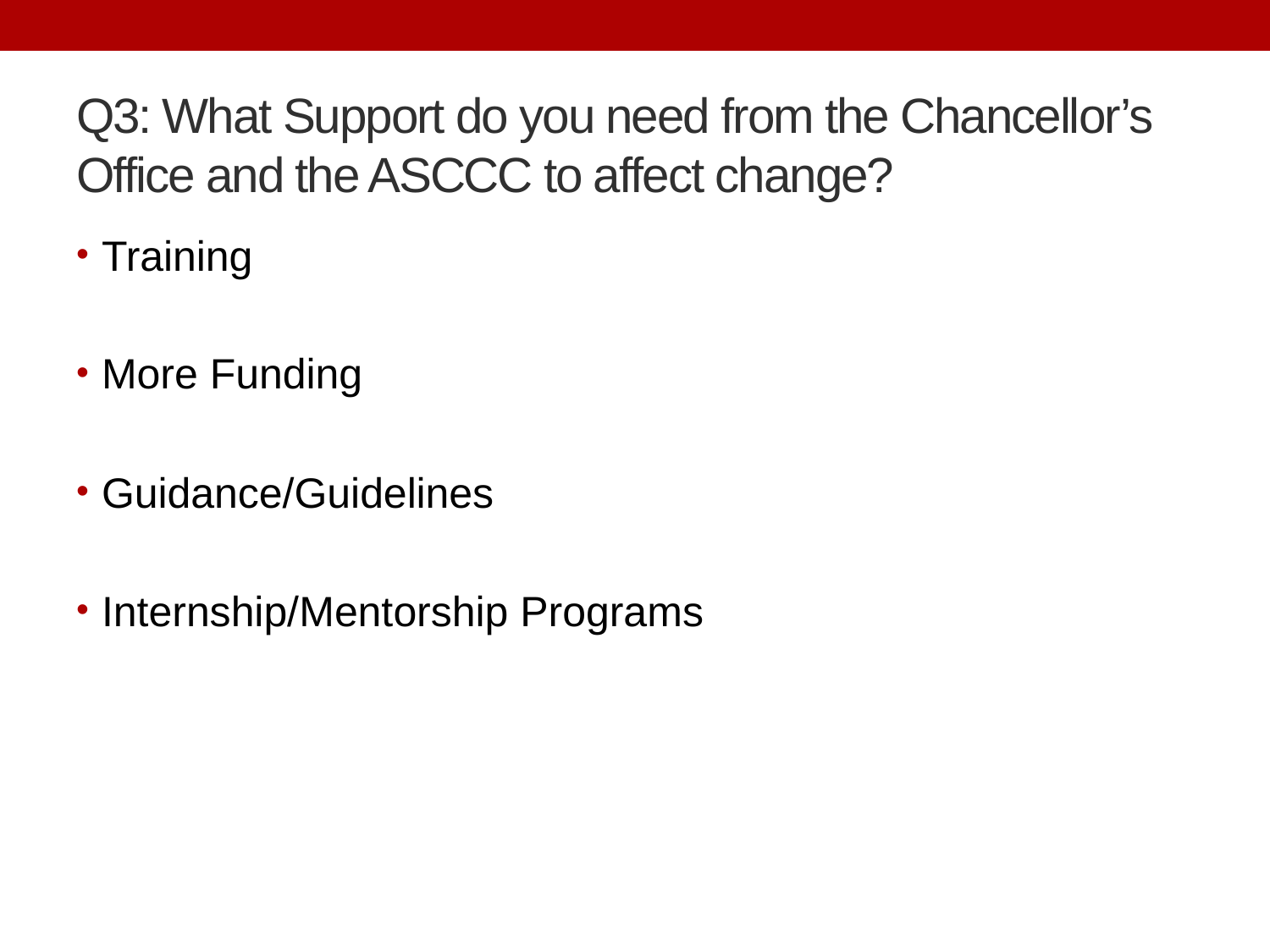

# Q3: What Support do you need from the Chancellor’s Office and the ASCCC to affect change?
Training

More Funding

Guidance/Guidelines

Internship/Mentorship Programs